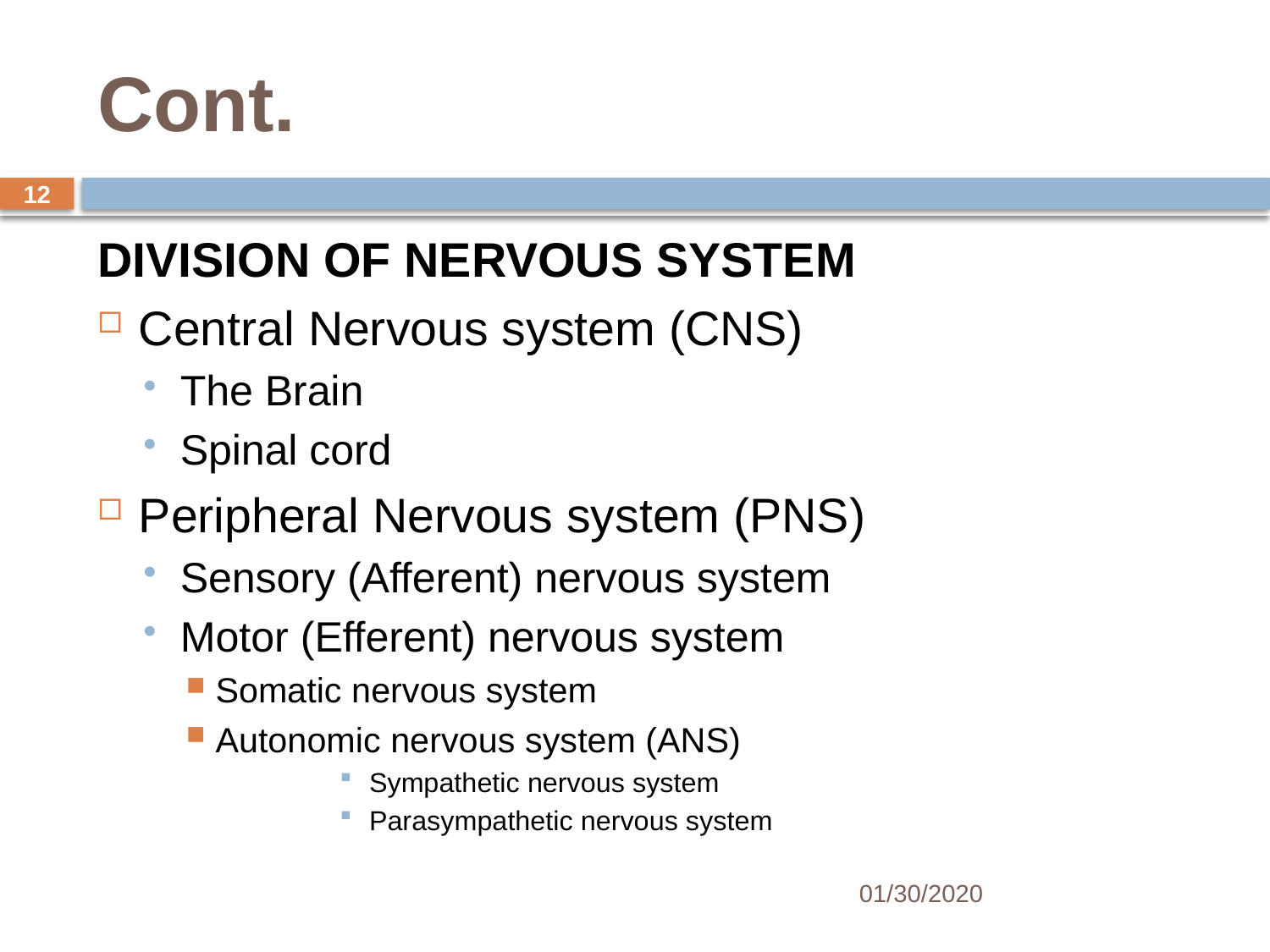

# Cont.
12
DIVISION OF NERVOUS SYSTEM
Central Nervous system (CNS)
The Brain
Spinal cord
Peripheral Nervous system (PNS)
Sensory (Afferent) nervous system
Motor (Efferent) nervous system
Somatic nervous system
Autonomic nervous system (ANS)
Sympathetic nervous system
Parasympathetic nervous system

01/30/2020